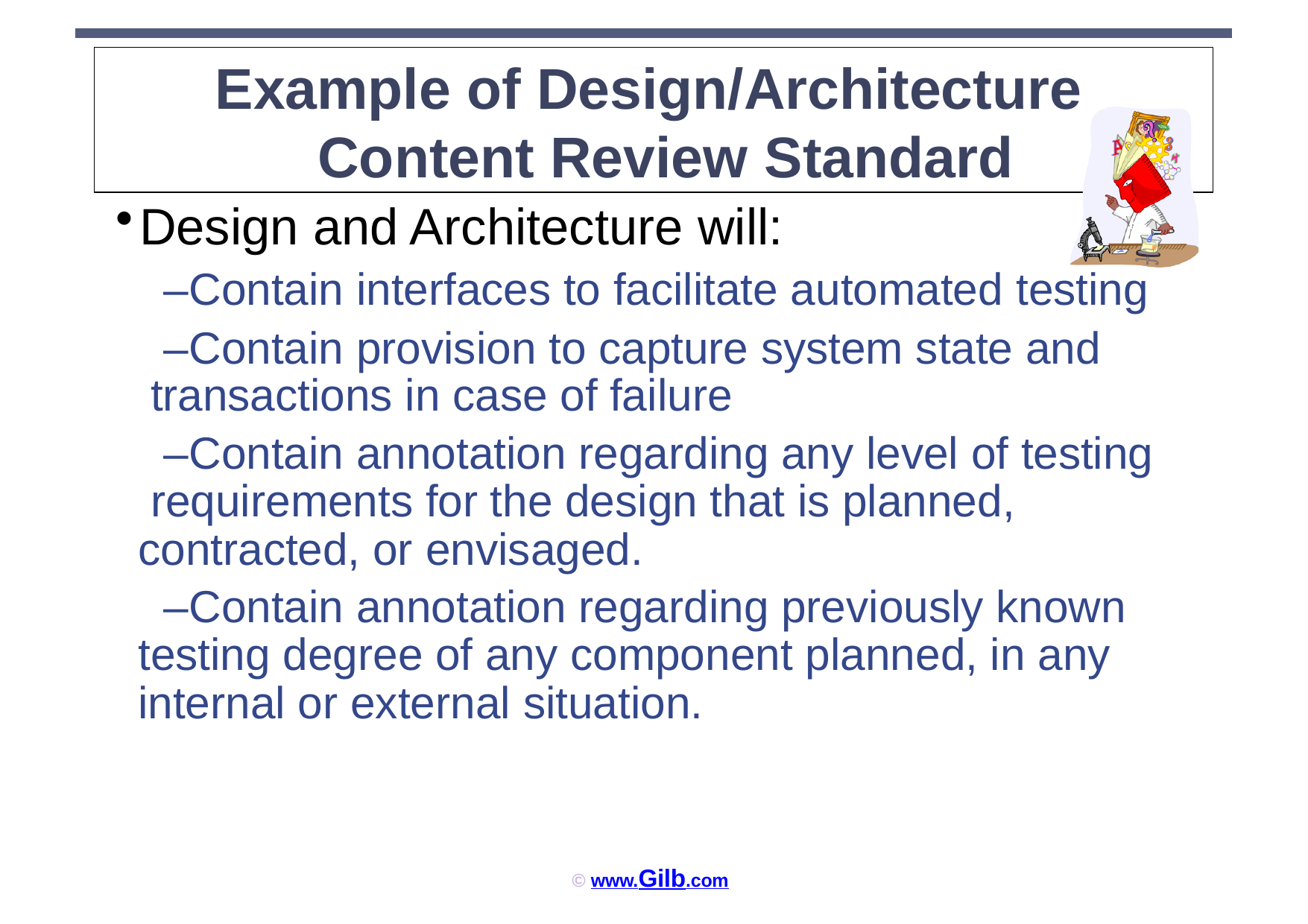

# Example of Design/Architecture  Content Review Standard

Design and Architecture will:
–Contain interfaces to facilitate automated testing
–Contain provision to capture system state and  transactions in case of failure
–Contain annotation regarding any level of testing  requirements for the design that is planned,  contracted, or envisaged.
–Contain annotation regarding previously known  testing degree of any component planned, in any  internal or external situation.
48
© www.Gilb.com